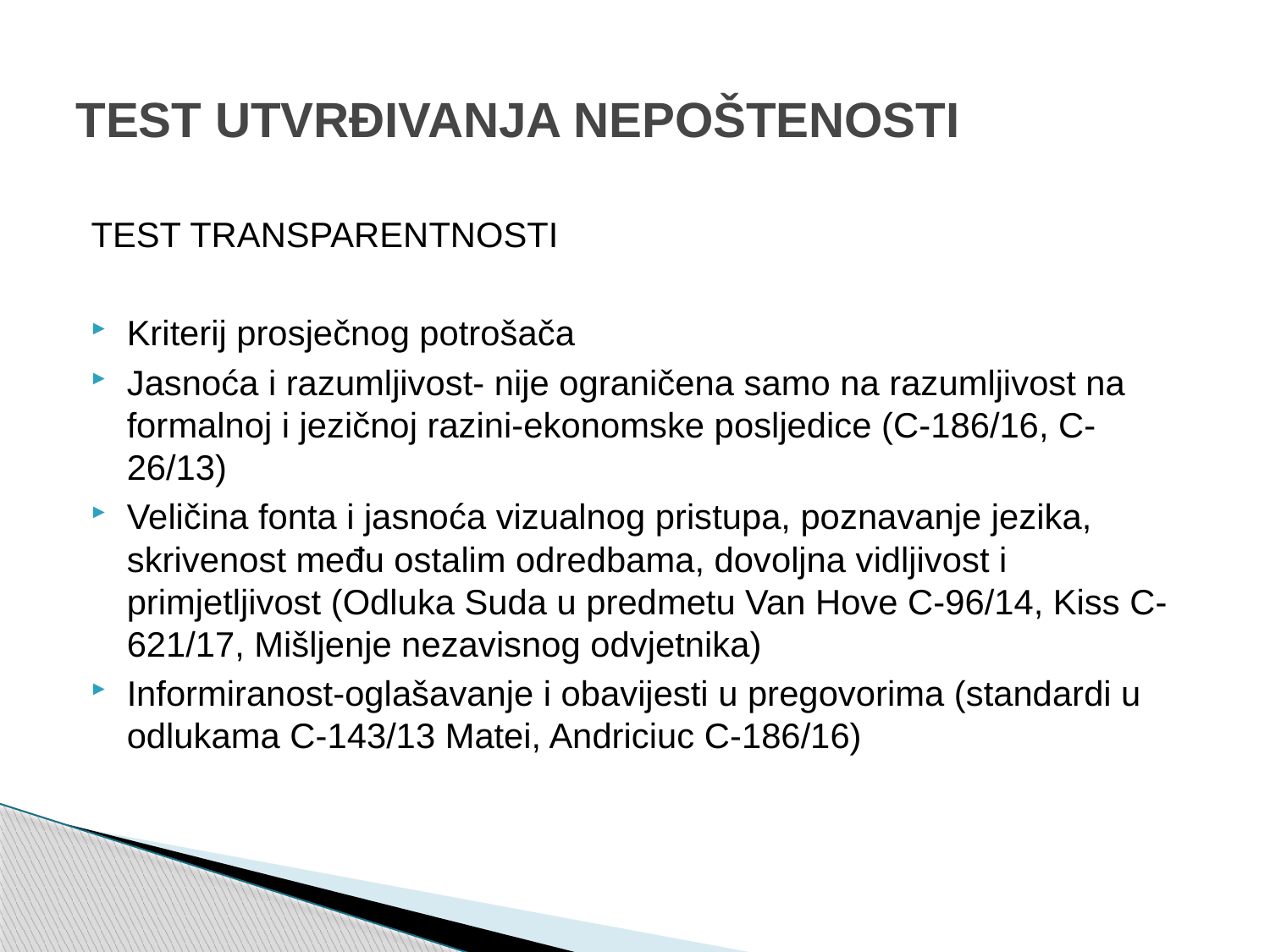

# TEST UTVRĐIVANJA NEPOŠTENOSTI
TEST TRANSPARENTNOSTI

Kriterij prosječnog potrošača
Jasnoća i razumljivost- nije ograničena samo na razumljivost na formalnoj i jezičnoj razini-ekonomske posljedice (C-186/16, C-26/13)
Veličina fonta i jasnoća vizualnog pristupa, poznavanje jezika, skrivenost među ostalim odredbama, dovoljna vidljivost i primjetljivost (Odluka Suda u predmetu Van Hove C-96/14, Kiss C-621/17, Mišljenje nezavisnog odvjetnika)
Informiranost-oglašavanje i obavijesti u pregovorima (standardi u odlukama C-143/13 Matei, Andriciuc C-186/16)